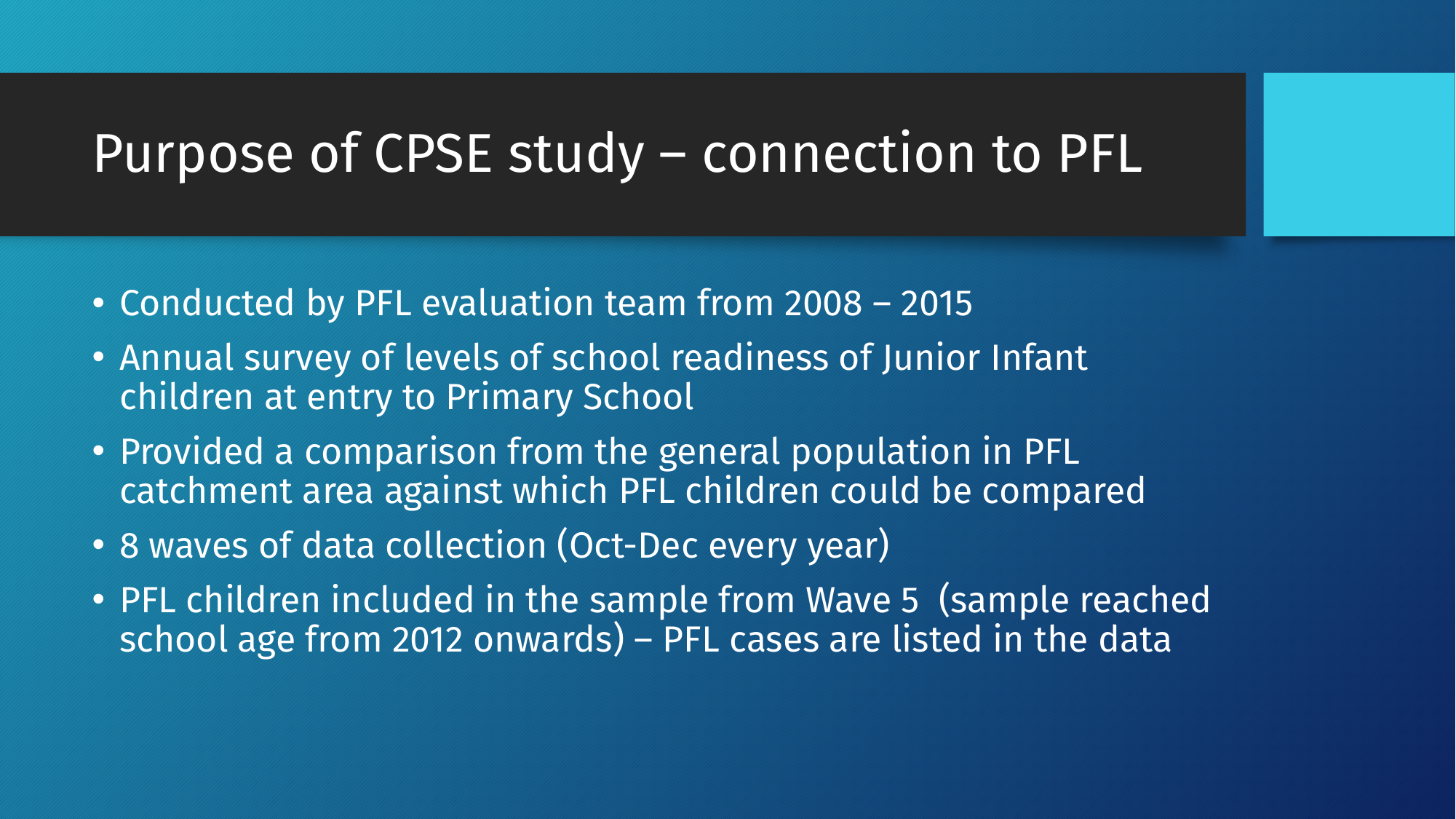

# Purpose of CPSE study – connection to PFL
Conducted by PFL evaluation team from 2008 – 2015
Annual survey of levels of school readiness of Junior Infant children at entry to Primary School
Provided a comparison from the general population in PFL catchment area against which PFL children could be compared
8 waves of data collection (Oct-Dec every year)
PFL children included in the sample from Wave 5  (sample reached school age from 2012 onwards) – PFL cases are listed in the data